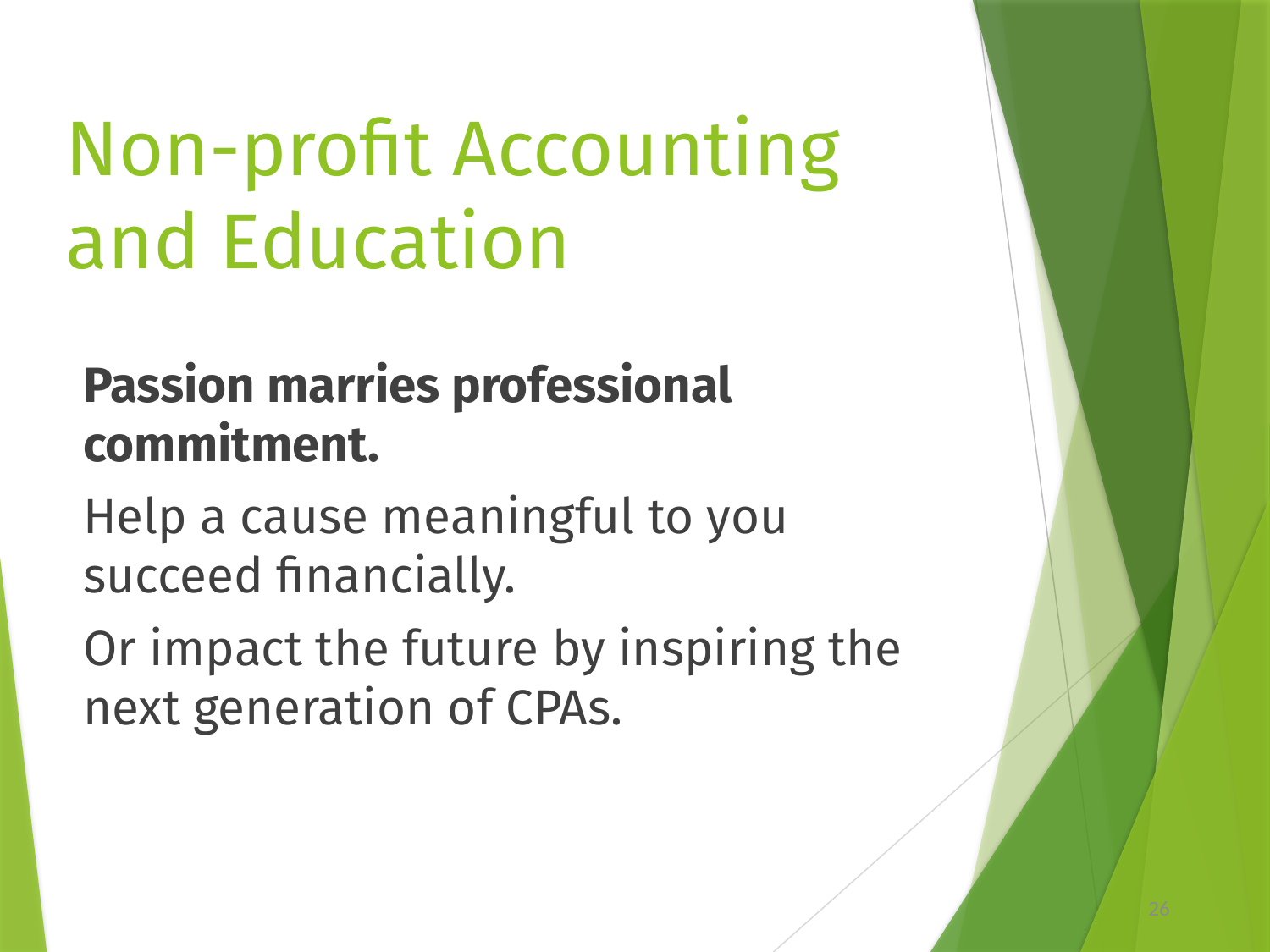

# Non-profit Accounting and Education
Passion marries professional commitment.
Help a cause meaningful to you succeed financially.
Or impact the future by inspiring the next generation of CPAs.
26